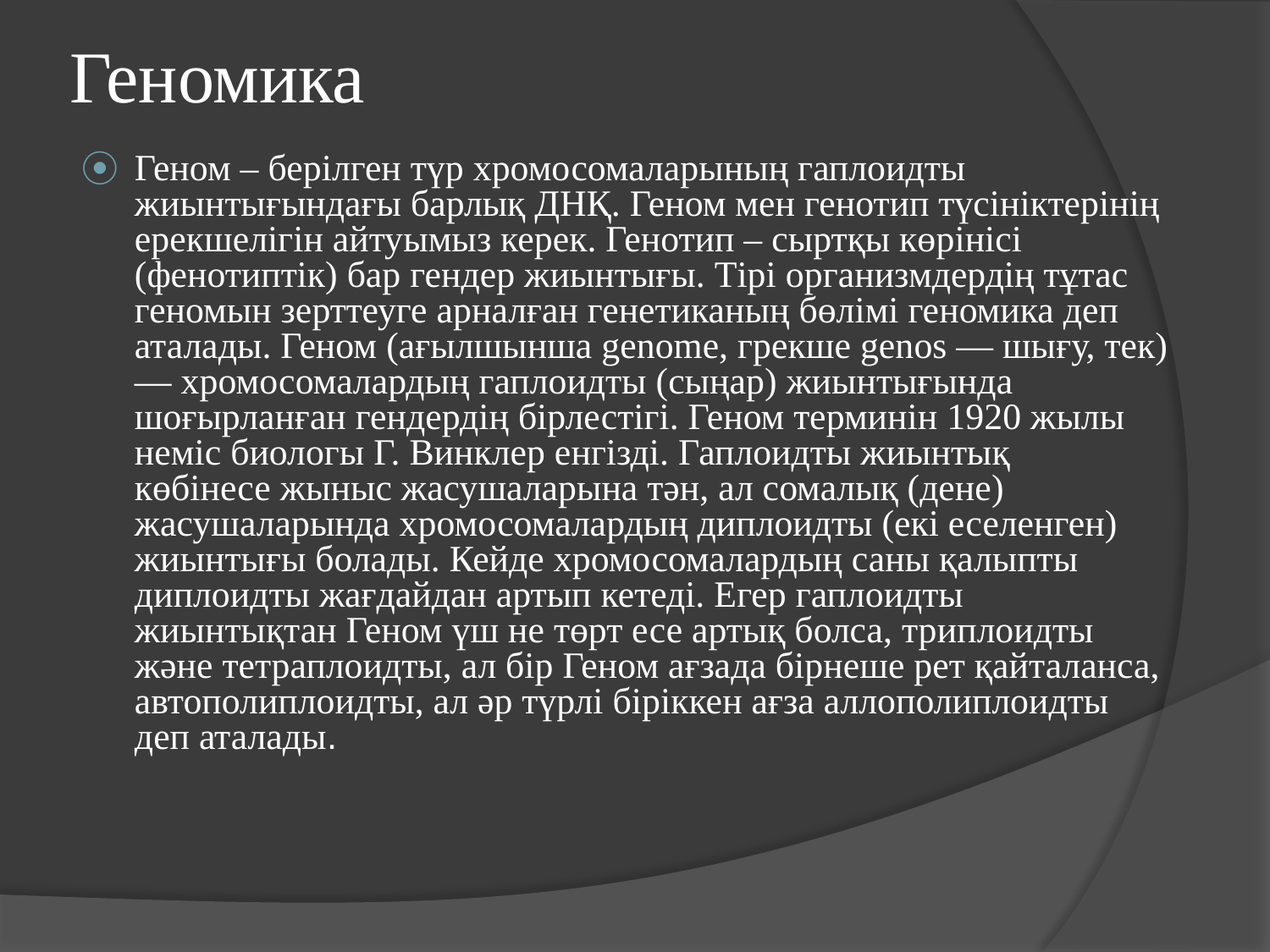

# Геномика
Геном – берiлген түр хромосомаларының гаплоидты жиынтығындағы барлық ДНҚ. Геном мен генотип түсiнiктерiнiң ерекшелiгiн айтуымыз керек. Генотип – сыртқы көрiнiсi (фенотиптiк) бар гендер жиынтығы. Тiрi организмдердiң тұтас геномын зерттеуге арналған генетиканың бөлiмi геномика деп аталады. Геном (ағылшынша genome, грекше genos — шығу, тек) — хромосомалардың гаплоидты (сыңар) жиынтығында шоғырланған гендердің бірлестігі. Геном терминін 1920 жылы неміс биологы Г. Винклер енгізді. Гаплоидты жиынтық көбінесе жыныс жасушаларына тән, ал сомалық (дене) жасушаларында хромосомалардың диплоидты (екі еселенген) жиынтығы болады. Кейде хромосомалардың саны қалыпты диплоидты жағдайдан артып кетеді. Егер гаплоидты жиынтықтан Геном үш не төрт есе артық болса, триплоидты және тетраплоидты, ал бір Геном ағзада бірнеше рет қайталанса, автополиплоидты, ал әр түрлі біріккен ағза аллополиплоидты деп аталады.